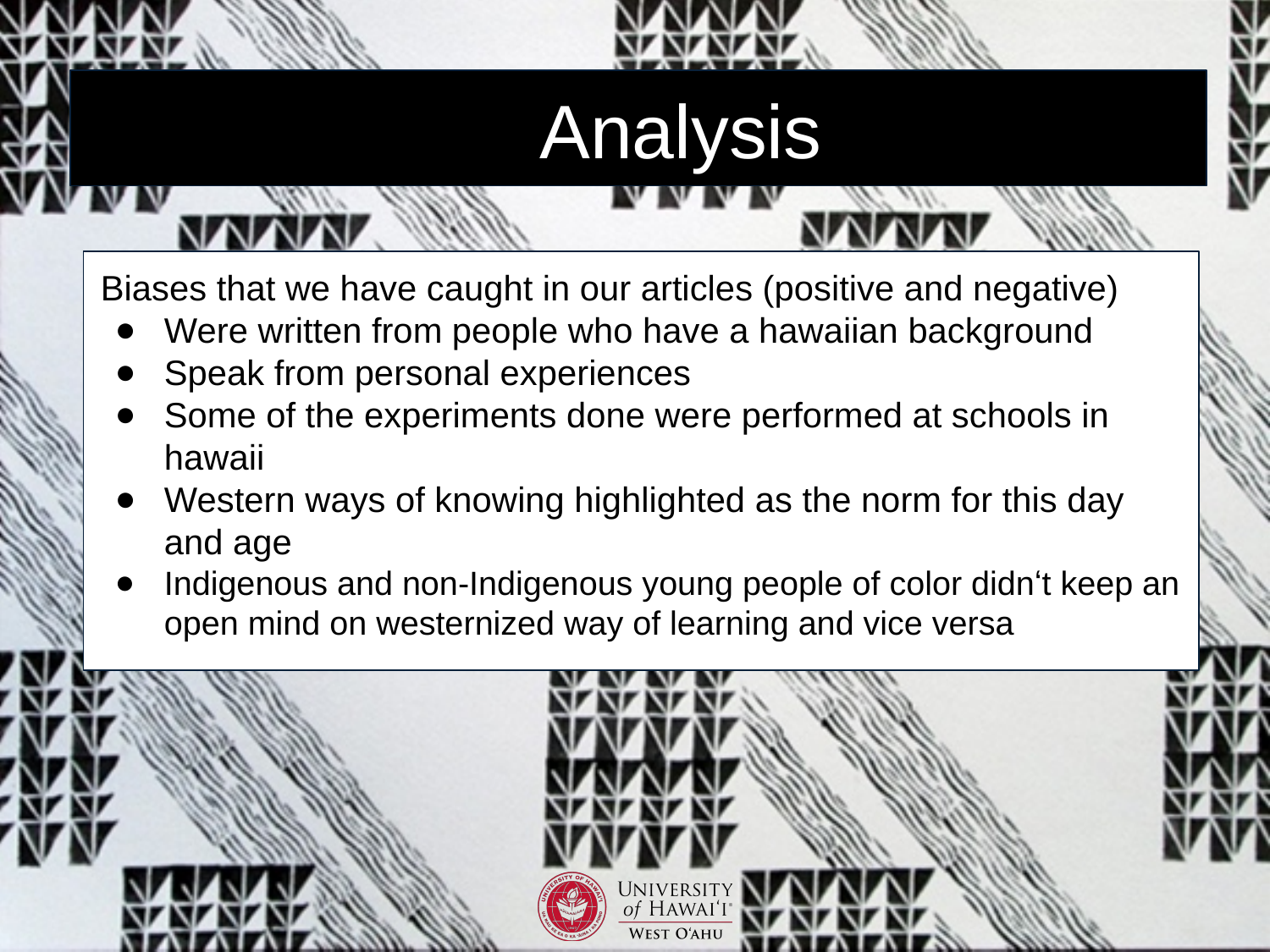

#

                                          Analysis

Biases that we have caught in our articles (positive and negative)
Were written from people who have a hawaiian background
Speak from personal experiences
Some of the experiments done were performed at schools in hawaii
Western ways of knowing highlighted as the norm for this day and age
Indigenous and non-Indigenous young people of color didnʻt keep an open mind on westernized way of learning and vice versa